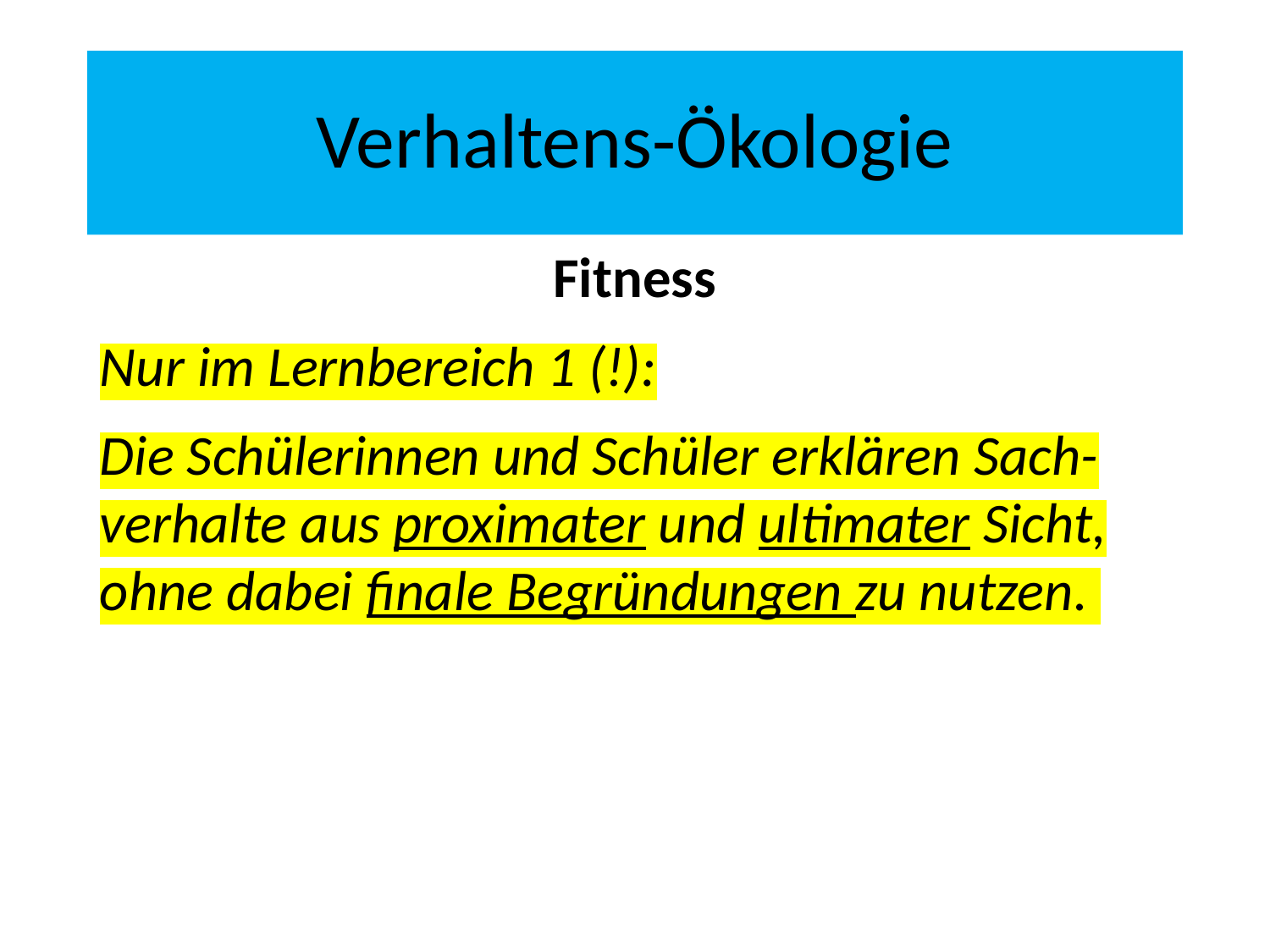

# Verhaltens-Ökologie

Fitness
Nur im Lernbereich 1 (!):
Die Schülerinnen und Schüler erklären Sach-verhalte aus proximater und ultimater Sicht, ohne dabei finale Begründungen zu nutzen.